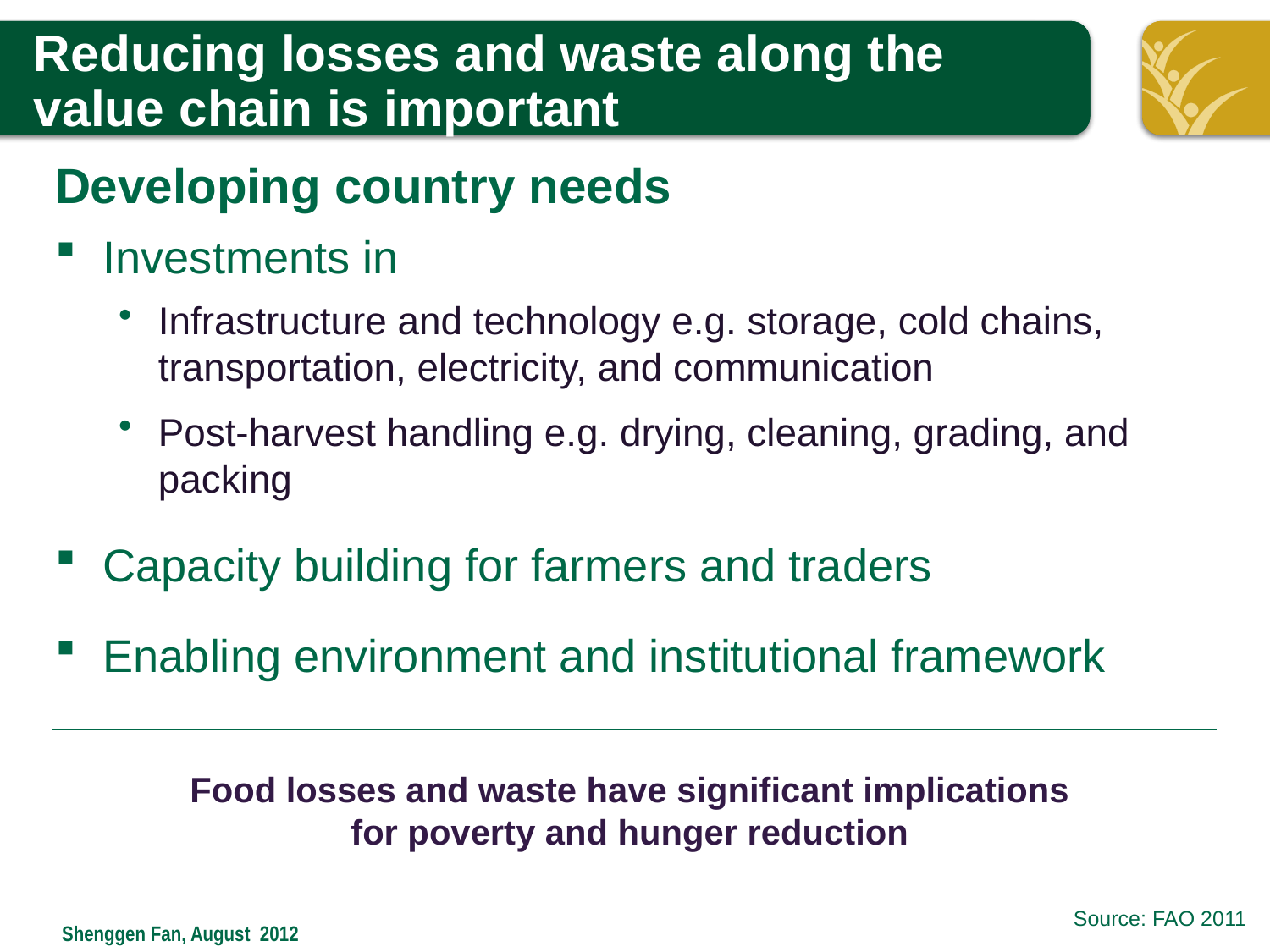

# Reducing losses and waste along the value chain is important
Developing country needs
Investments in
Infrastructure and technology e.g. storage, cold chains, transportation, electricity, and communication
Post-harvest handling e.g. drying, cleaning, grading, and packing
Capacity building for farmers and traders
Enabling environment and institutional framework

Food losses and waste have significant implications for poverty and hunger reduction
Source: FAO 2011